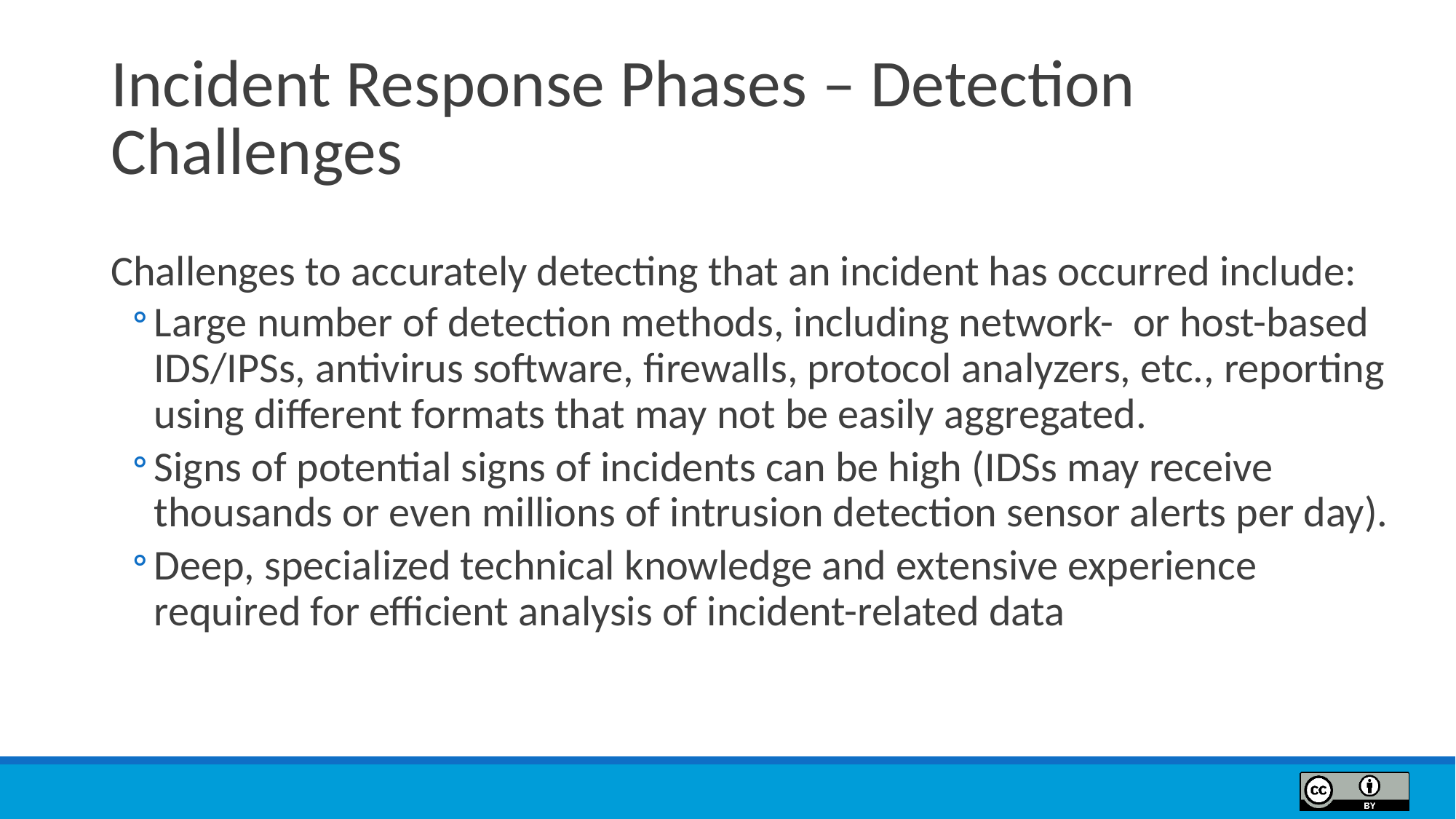

# Incident Response Phases – Detection Challenges
Challenges to accurately detecting that an incident has occurred include:
Large number of detection methods, including network-  or host-based IDS/IPSs, antivirus software, firewalls, protocol analyzers, etc., reporting using different formats that may not be easily aggregated.
Signs of potential signs of incidents can be high (IDSs may receive thousands or even millions of intrusion detection sensor alerts per day).
Deep, specialized technical knowledge and extensive experience required for efficient analysis of incident-related data